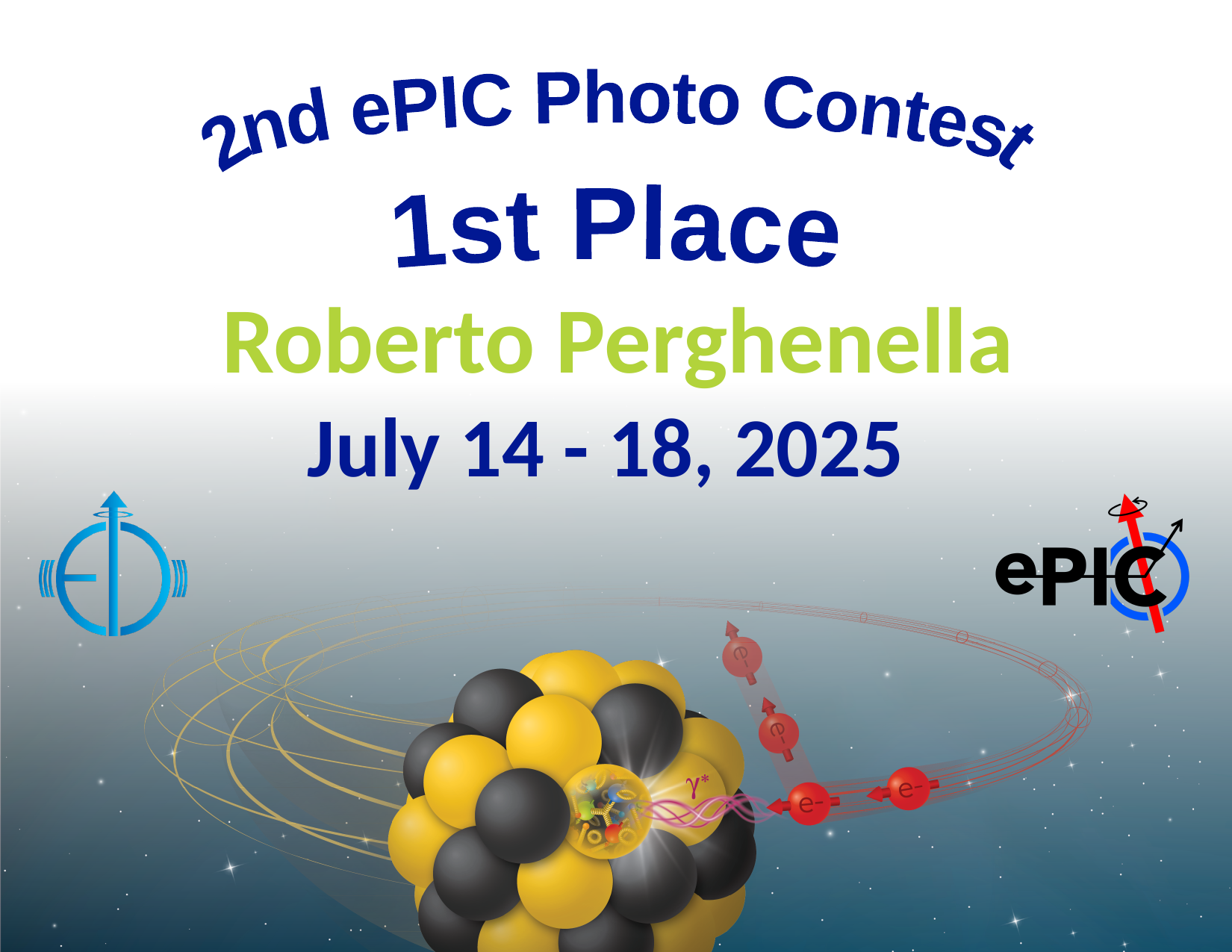

2nd ePIC Photo Contest
1st Place
Roberto Perghenella
July 14 - 18, 2025